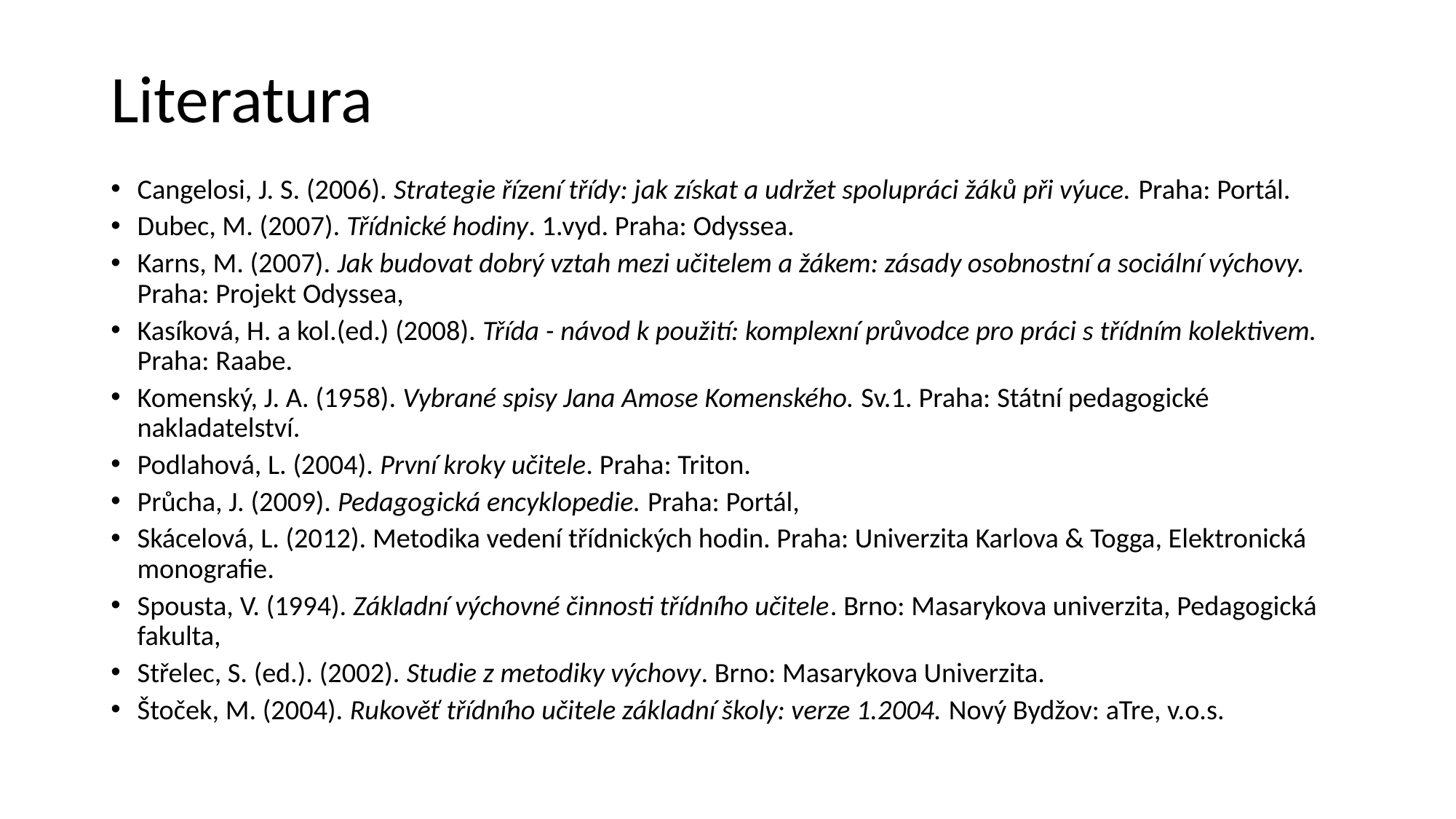

# Literatura
Cangelosi, J. S. (2006). Strategie řízení třídy: jak získat a udržet spolupráci žáků při výuce. Praha: Portál.
Dubec, M. (2007). Třídnické hodiny. 1.vyd. Praha: Odyssea.
Karns, M. (2007). Jak budovat dobrý vztah mezi učitelem a žákem: zásady osobnostní a sociální výchovy. Praha: Projekt Odyssea,
Kasíková, H. a kol.(ed.) (2008). Třída - návod k použití: komplexní průvodce pro práci s třídním kolektivem. Praha: Raabe.
Komenský, J. A. (1958). Vybrané spisy Jana Amose Komenského. Sv.1. Praha: Státní pedagogické nakladatelství.
Podlahová, L. (2004). První kroky učitele. Praha: Triton.
Průcha, J. (2009). Pedagogická encyklopedie. Praha: Portál,
Skácelová, L. (2012). Metodika vedení třídnických hodin. Praha: Univerzita Karlova & Togga, Elektronická monografie.
Spousta, V. (1994). Základní výchovné činnosti třídního učitele. Brno: Masarykova univerzita, Pedagogická fakulta,
Střelec, S. (ed.). (2002). Studie z metodiky výchovy. Brno: Masarykova Univerzita.
Štoček, M. (2004). Rukověť třídního učitele základní školy: verze 1.2004. Nový Bydžov: aTre, v.o.s.